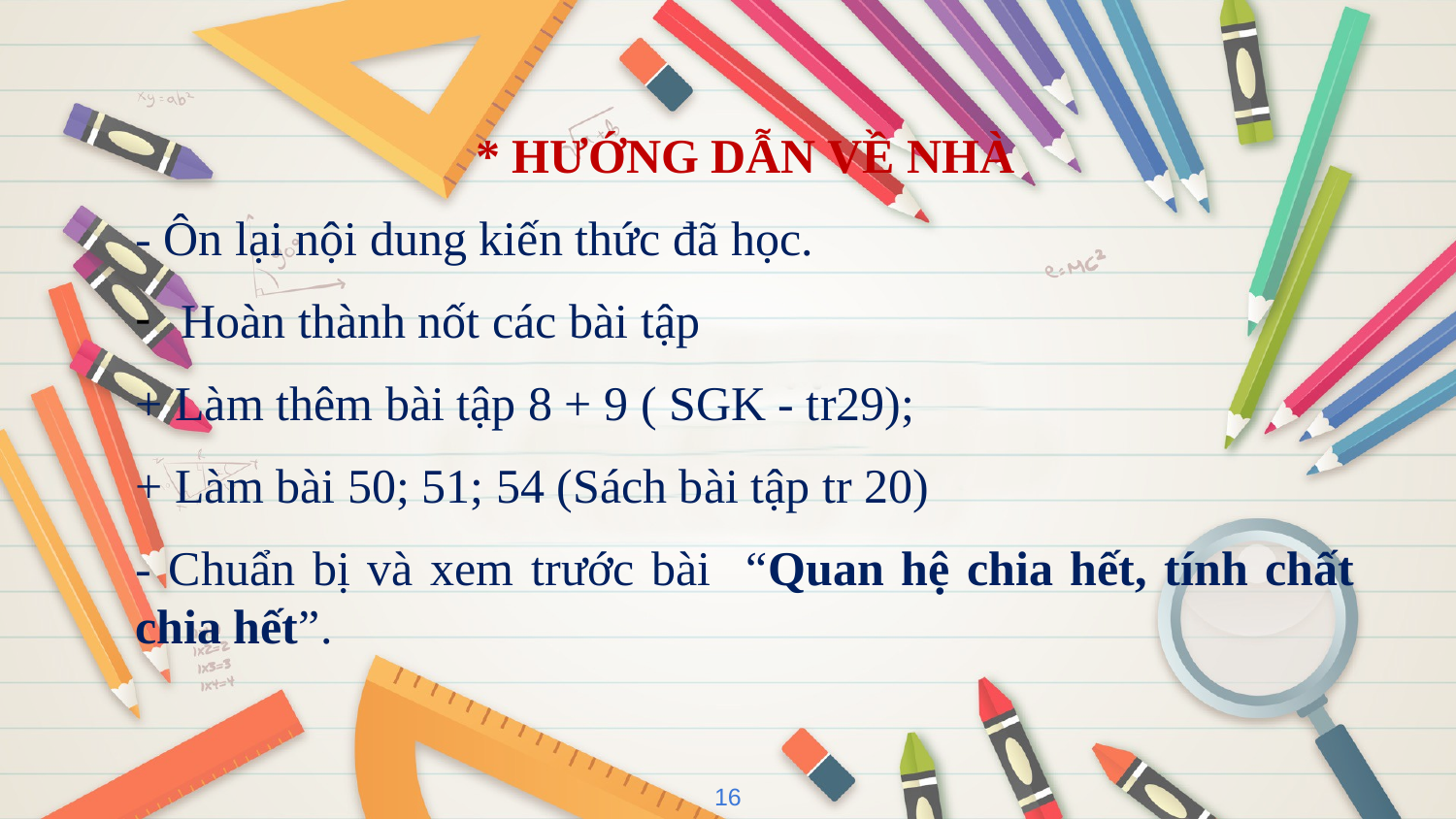

* HƯỚNG DẪN VỀ NHÀ
- Ôn lại nội dung kiến thức đã học.
Hoàn thành nốt các bài tập
+ Làm thêm bài tập 8 + 9 ( SGK - tr29);
+ Làm bài 50; 51; 54 (Sách bài tập tr 20)
- Chuẩn bị và xem trước bài  “Quan hệ chia hết, tính chất chia hết”.

16